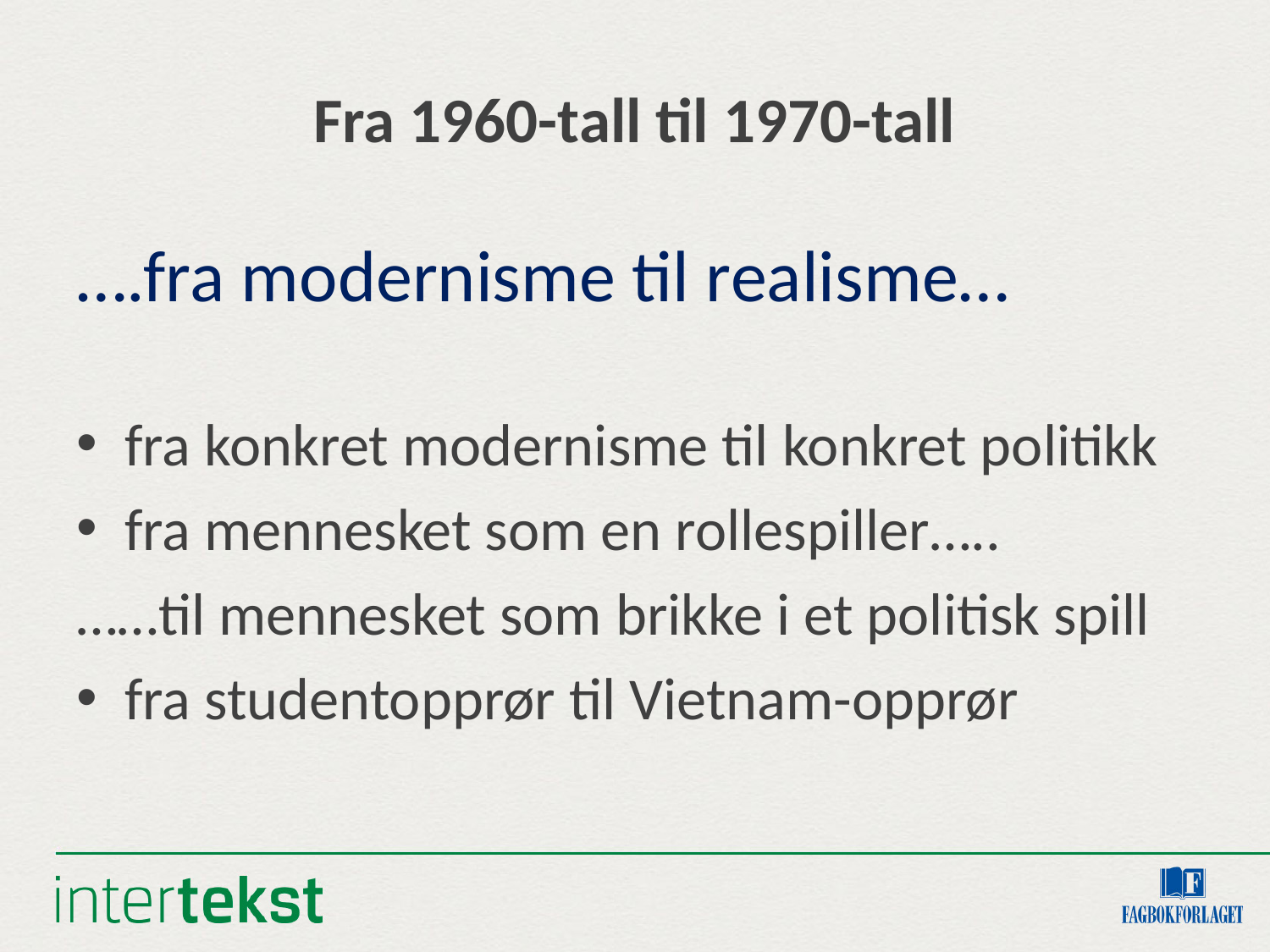

# Fra 1960-tall til 1970-tall
….fra modernisme til realisme…

fra konkret modernisme til konkret politikk
fra mennesket som en rollespiller…..
……til mennesket som brikke i et politisk spill
fra studentopprør til Vietnam-opprør